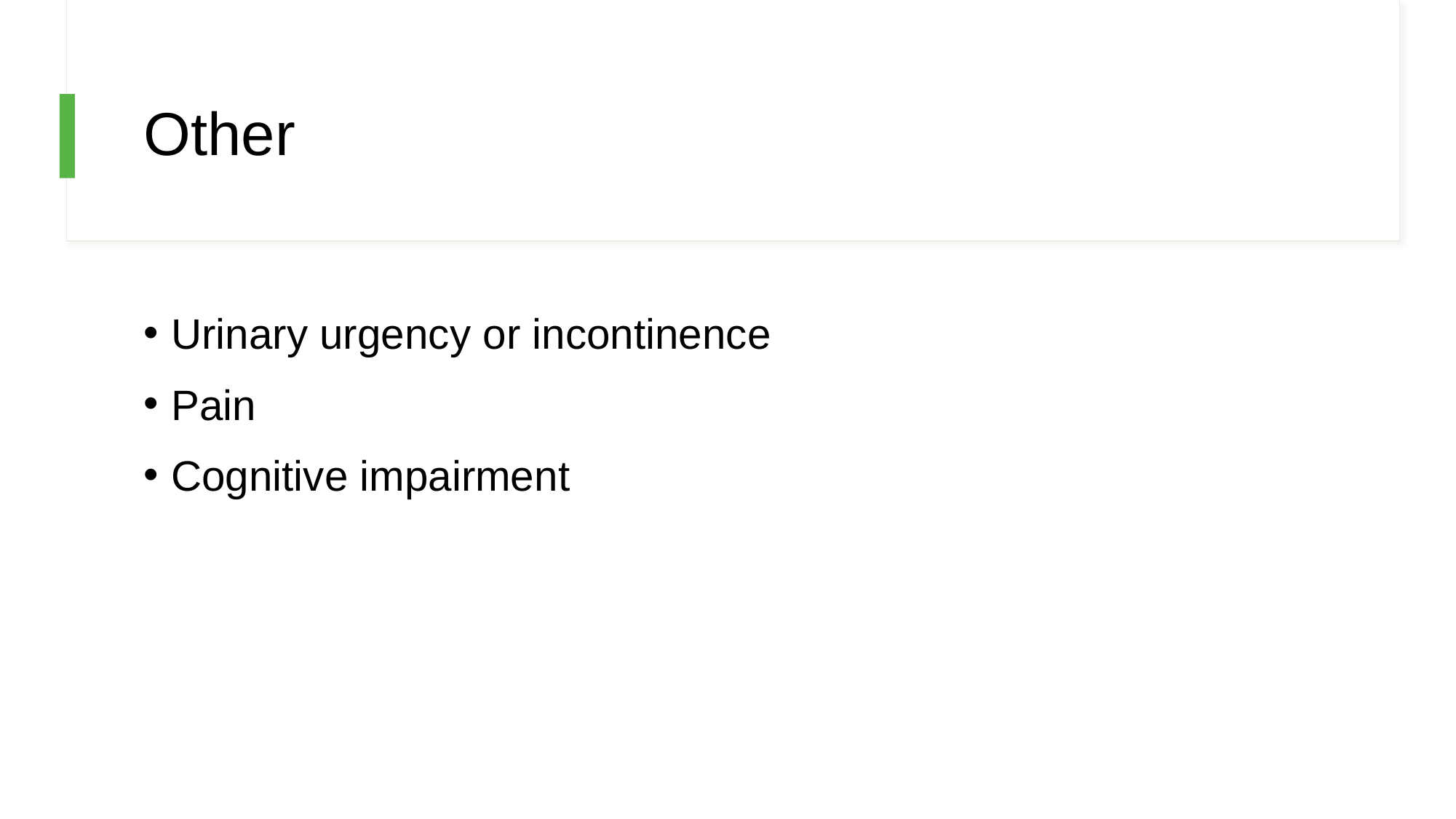

# Other
Urinary urgency or incontinence
Pain
Cognitive impairment